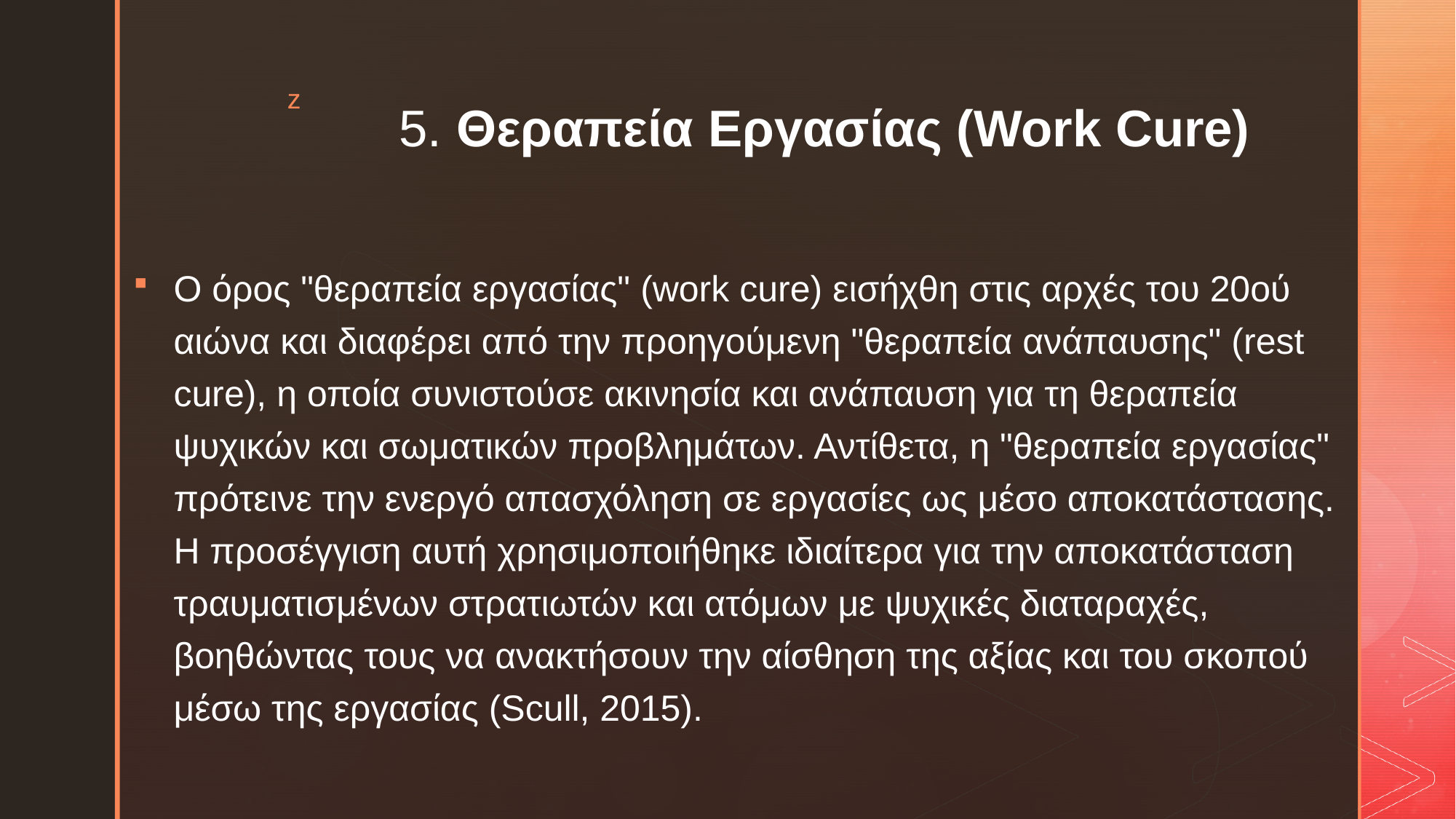

# 5. Θεραπεία Εργασίας (Work Cure)
Ο όρος "θεραπεία εργασίας" (work cure) εισήχθη στις αρχές του 20ού αιώνα και διαφέρει από την προηγούμενη "θεραπεία ανάπαυσης" (rest cure), η οποία συνιστούσε ακινησία και ανάπαυση για τη θεραπεία ψυχικών και σωματικών προβλημάτων. Αντίθετα, η "θεραπεία εργασίας" πρότεινε την ενεργό απασχόληση σε εργασίες ως μέσο αποκατάστασης. Η προσέγγιση αυτή χρησιμοποιήθηκε ιδιαίτερα για την αποκατάσταση τραυματισμένων στρατιωτών και ατόμων με ψυχικές διαταραχές, βοηθώντας τους να ανακτήσουν την αίσθηση της αξίας και του σκοπού μέσω της εργασίας (Scull, 2015).